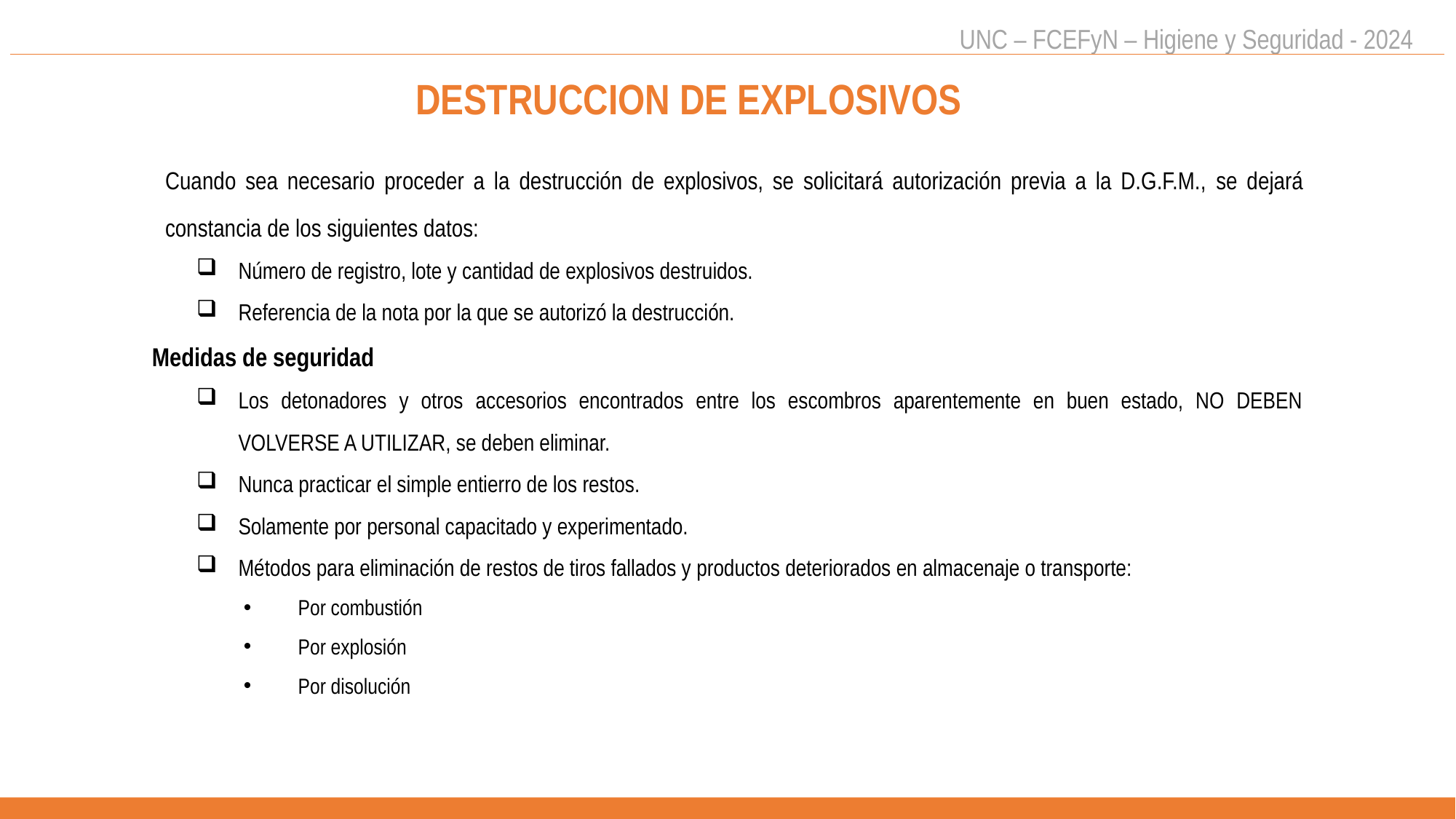

UNC – FCEFyN – Higiene y Seguridad - 2024
DESTRUCCION DE EXPLOSIVOS
Cuando sea necesario proceder a la destrucción de explosivos, se solicitará autorización previa a la D.G.F.M., se dejará constancia de los siguientes datos:
Número de registro, lote y cantidad de explosivos destruidos.
Referencia de la nota por la que se autorizó la destrucción.
Medidas de seguridad
Los detonadores y otros accesorios encontrados entre los escombros aparentemente en buen estado, NO DEBEN VOLVERSE A UTILIZAR, se deben eliminar.
Nunca practicar el simple entierro de los restos.
Solamente por personal capacitado y experimentado.
Métodos para eliminación de restos de tiros fallados y productos deteriorados en almacenaje o transporte:
Por combustión
Por explosión
Por disolución